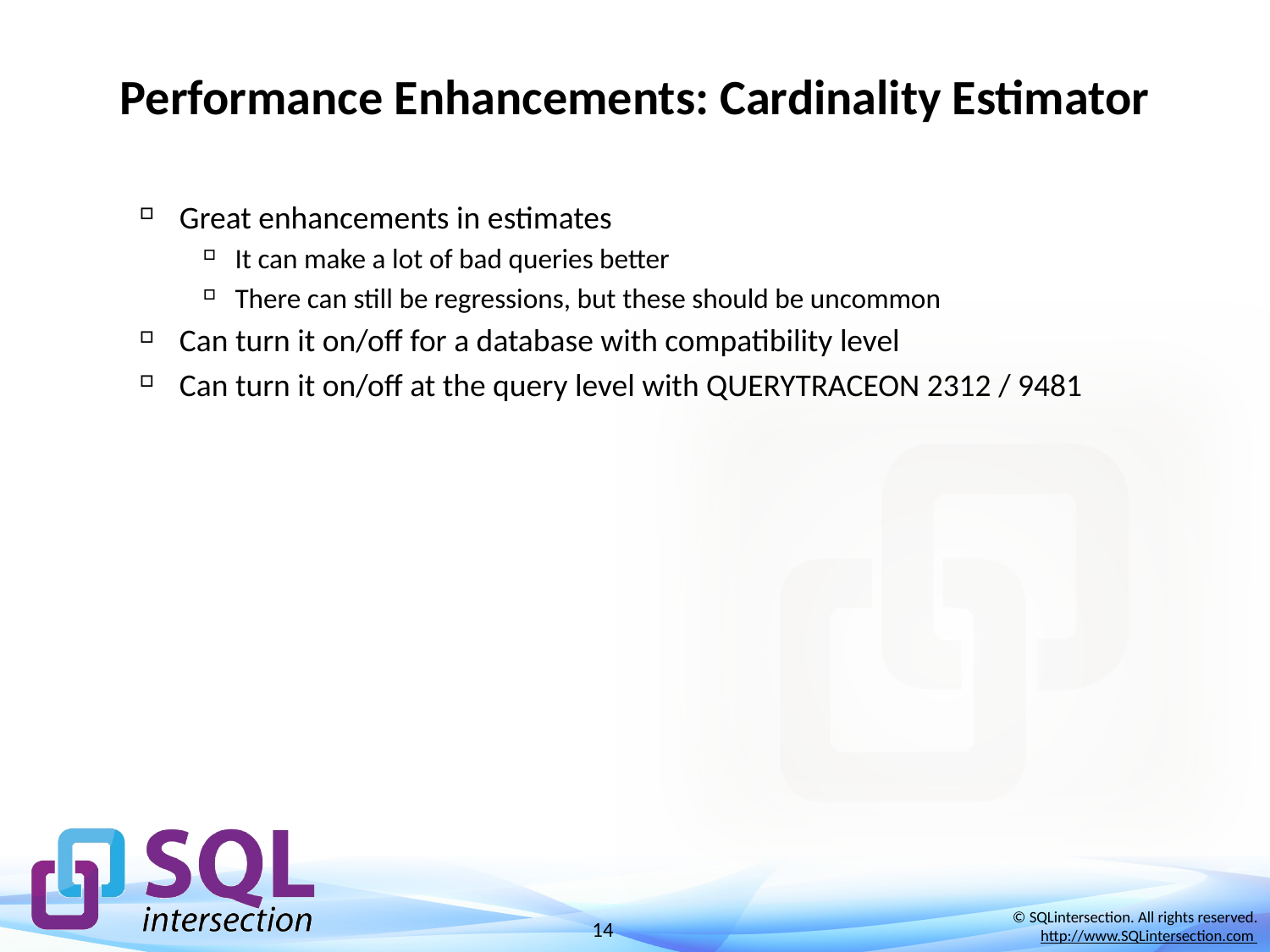

# Performance Enhancements: Cardinality Estimator
Great enhancements in estimates
It can make a lot of bad queries better
There can still be regressions, but these should be uncommon
Can turn it on/off for a database with compatibility level
Can turn it on/off at the query level with QUERYTRACEON 2312 / 9481